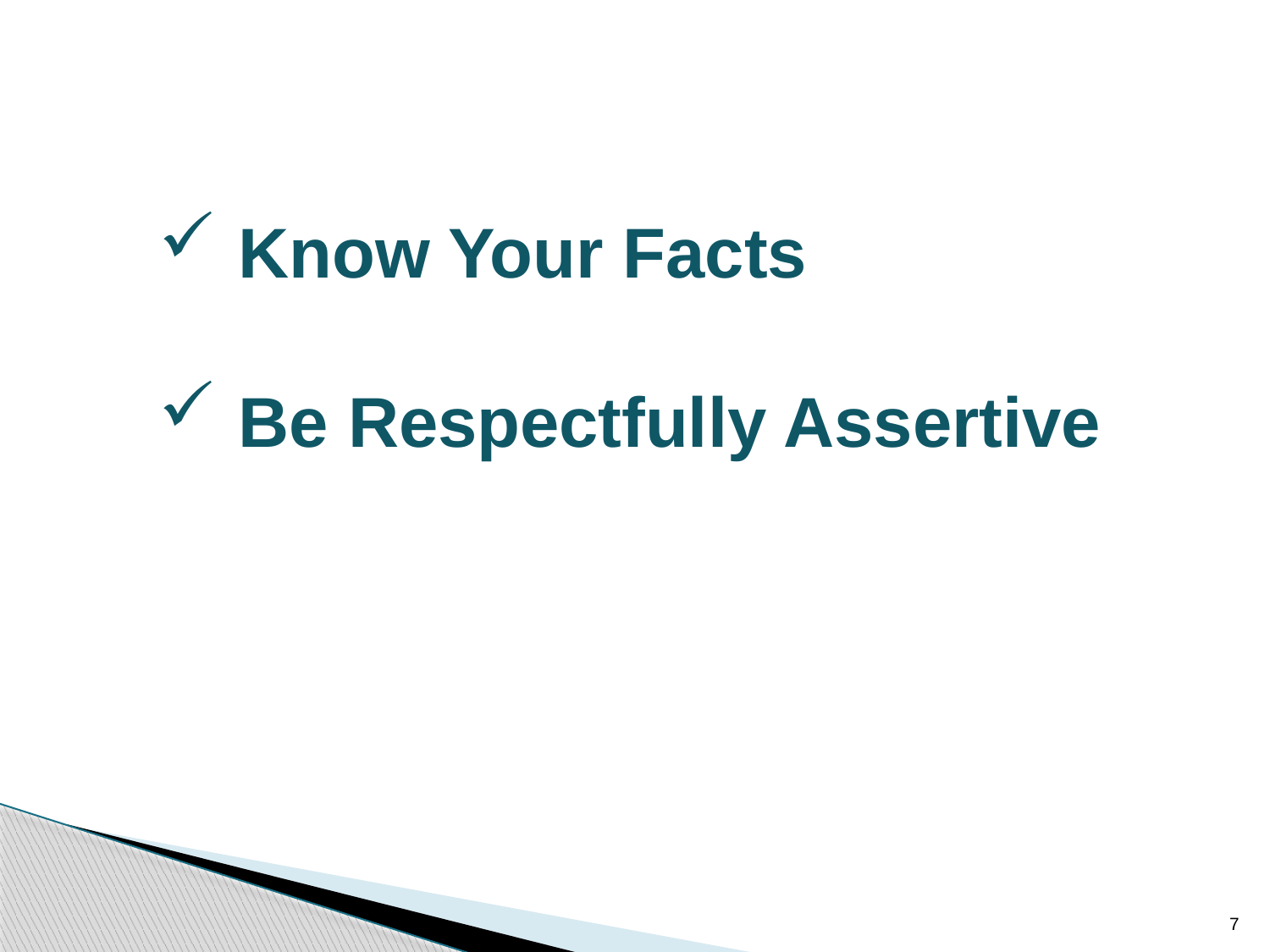

Know Your Facts

Be Respectfully Assertive

7